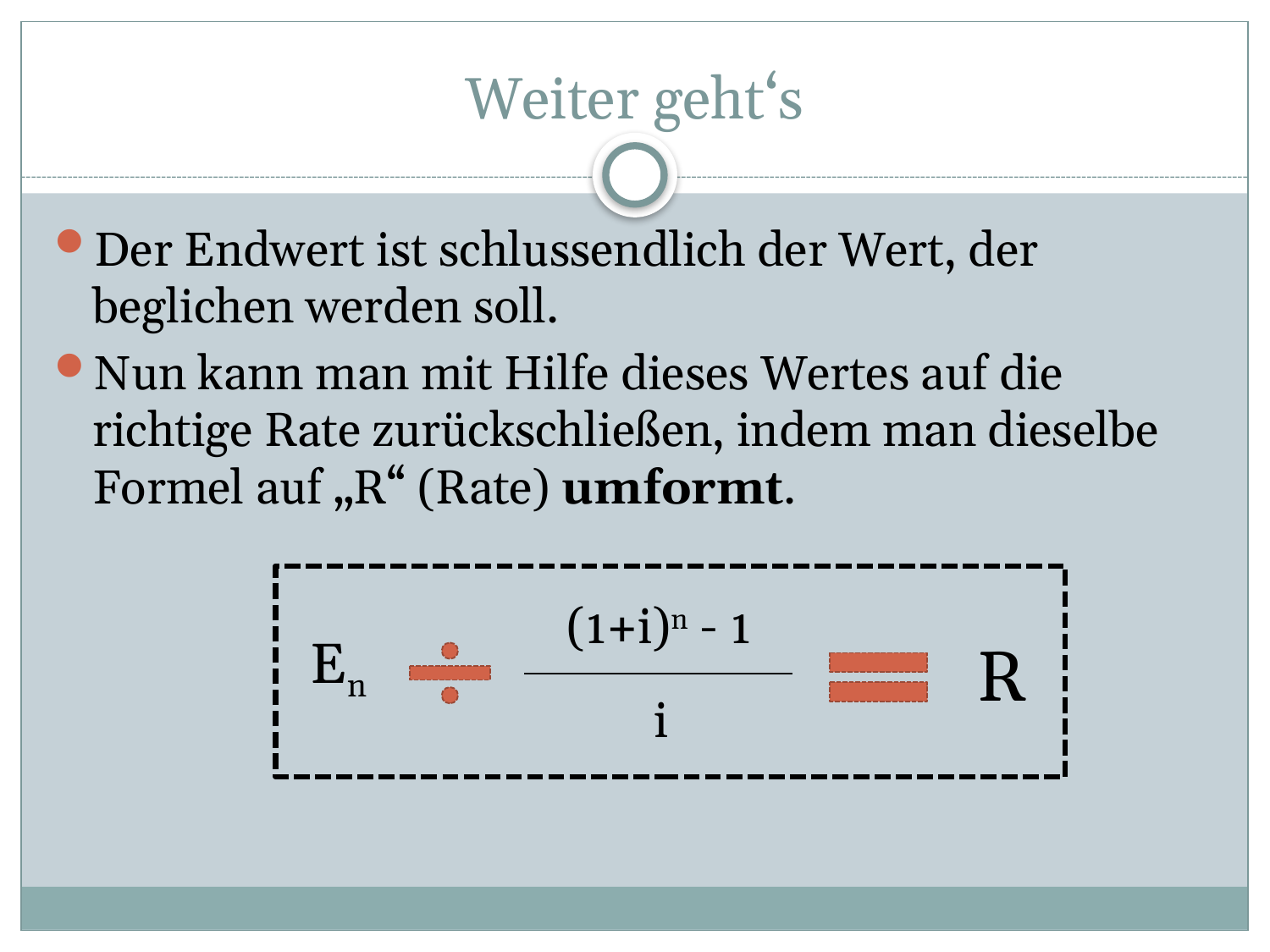

# Weiter geht‘s
Der Endwert ist schlussendlich der Wert, der beglichen werden soll.
Nun kann man mit Hilfe dieses Wertes auf die richtige Rate zurückschließen, indem man dieselbe Formel auf „R“ (Rate) umformt.

(1+i)n - 1
i

En
R